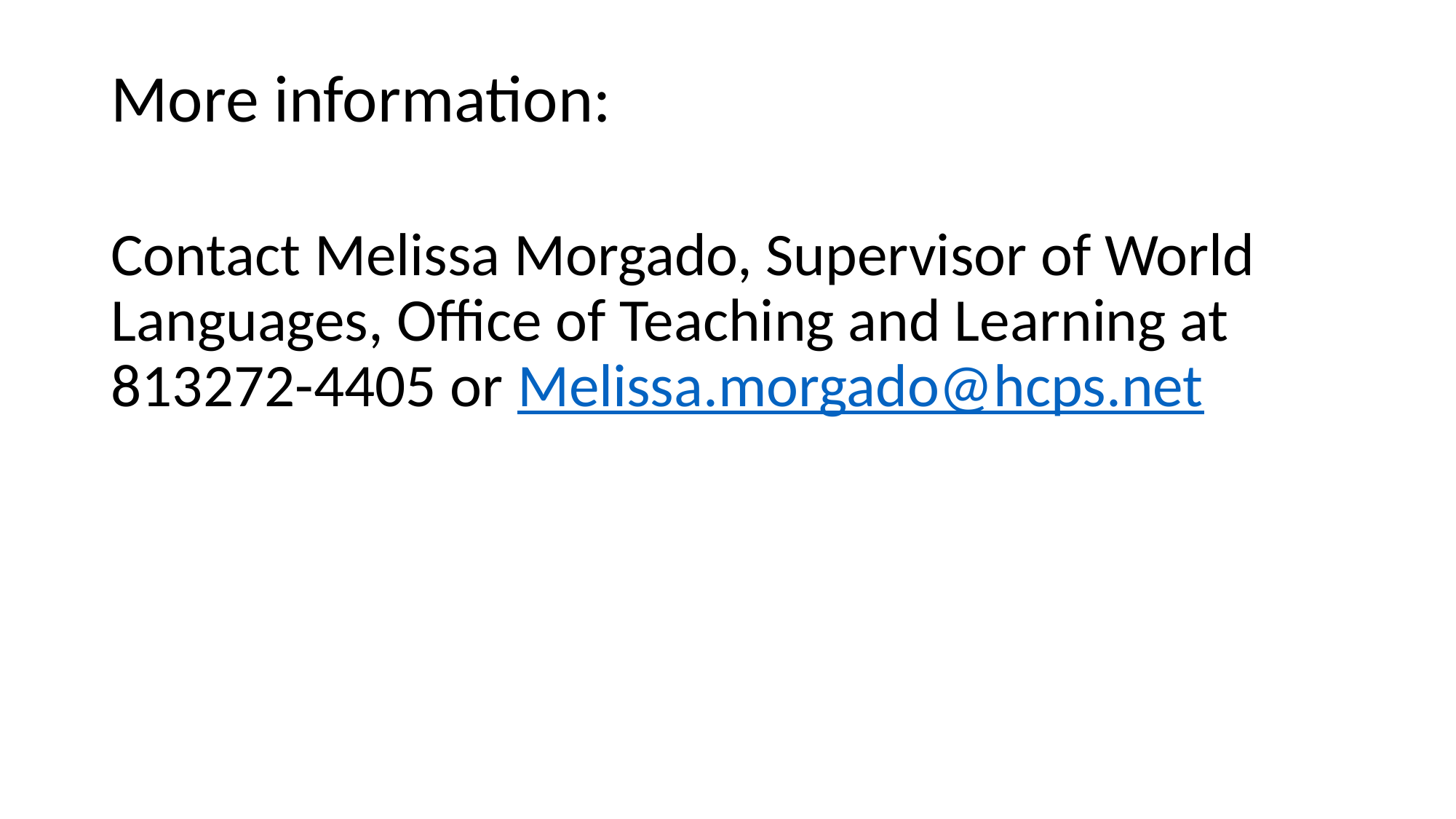

# More information:
Contact Melissa Morgado, Supervisor of World Languages, Office of Teaching and Learning at 813272-4405 or Melissa.morgado@hcps.net